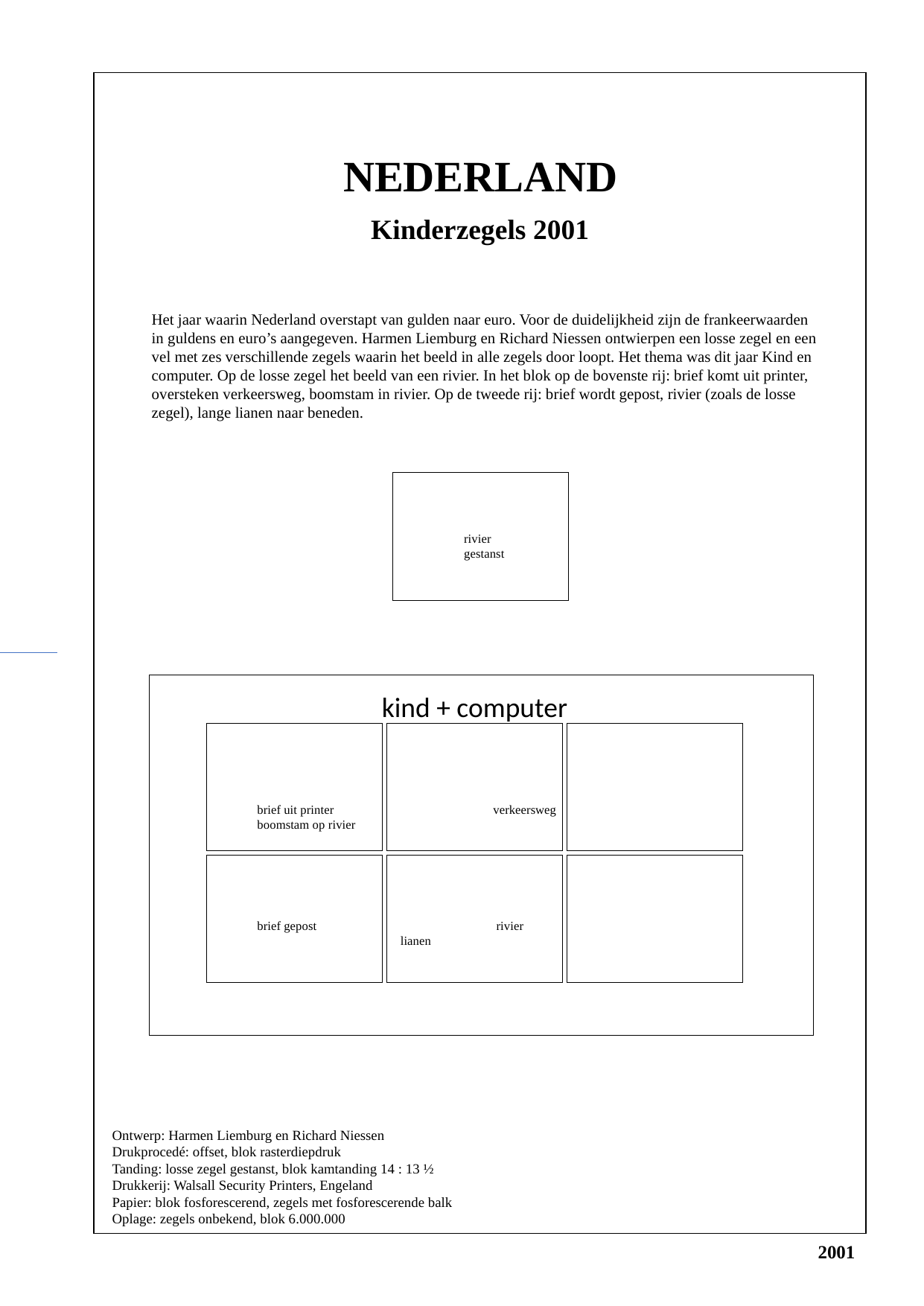

NEDERLAND
Kinderzegels 2001
Het jaar waarin Nederland overstapt van gulden naar euro. Voor de duidelijkheid zijn de frankeerwaarden in guldens en euro’s aangegeven. Harmen Liemburg en Richard Niessen ontwierpen een losse zegel en een vel met zes verschillende zegels waarin het beeld in alle zegels door loopt. Het thema was dit jaar Kind en computer. Op de losse zegel het beeld van een rivier. In het blok op de bovenste rij: brief komt uit printer, oversteken verkeersweg, boomstam in rivier. Op de tweede rij: brief wordt gepost, rivier (zoals de losse zegel), lange lianen naar beneden.
40
rivier
gestanst

kind + computer
40
40
40
brief uit printer		    verkeersweg		        boomstam op rivier
40
40
40
brief gepost		     rivier			          lianen
Ontwerp: Harmen Liemburg en Richard Niessen
Drukprocedé: offset, blok rasterdiepdruk
Tanding: losse zegel gestanst, blok kamtanding 14 : 13 ½
Drukkerij: Walsall Security Printers, Engeland
Papier: blok fosforescerend, zegels met fosforescerende balk
Oplage: zegels onbekend, blok 6.000.000
2001